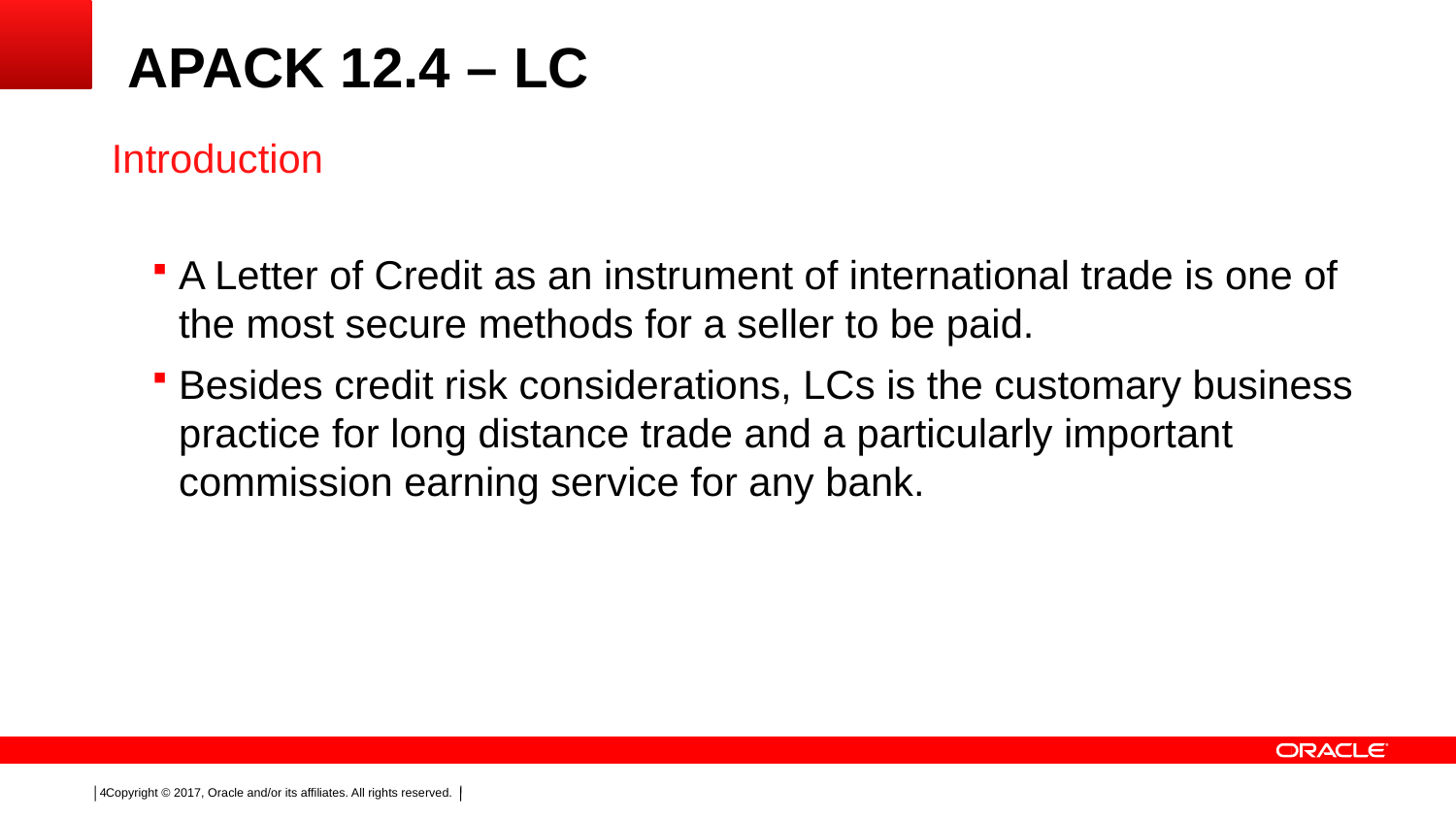

# APACK 12.4 – LC
Introduction
A Letter of Credit as an instrument of international trade is one of the most secure methods for a seller to be paid.
Besides credit risk considerations, LCs is the customary business practice for long distance trade and a particularly important commission earning service for any bank.